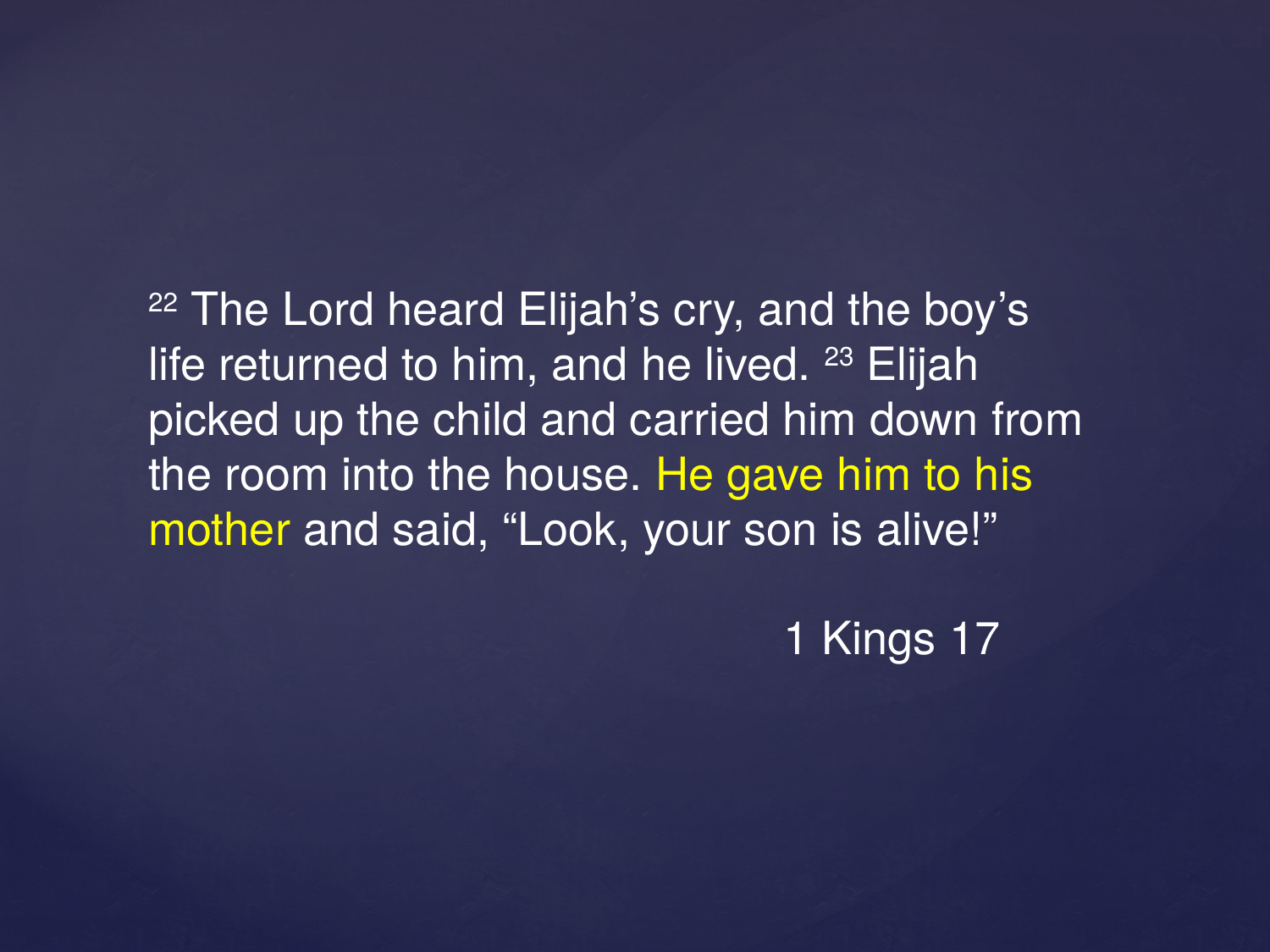

22 The Lord heard Elijah’s cry, and the boy’s life returned to him, and he lived. 23 Elijah picked up the child and carried him down from the room into the house. He gave him to his mother and said, “Look, your son is alive!”

					1 Kings 17